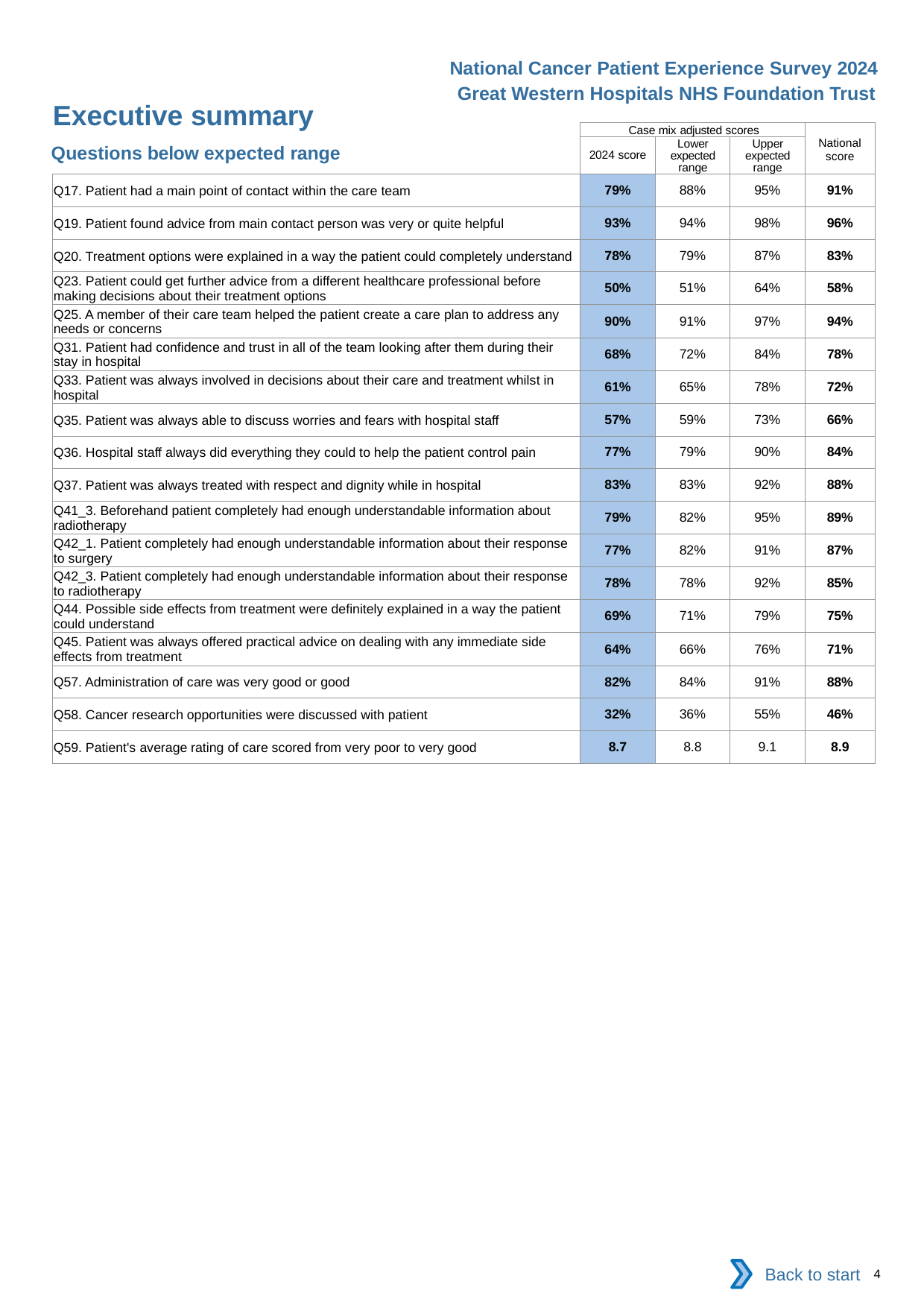

National Cancer Patient Experience Survey 2024
Great Western Hospitals NHS Foundation Trust
Executive summary
|  | Case mix adjusted scores |  |  | National score |
| --- | --- | --- | --- | --- |
|  | 2024 score | Lower expected range | Upper expected range |  |
| Q17. Patient had a main point of contact within the care team | 79% | 88% | 95% | 91% |
| Q19. Patient found advice from main contact person was very or quite helpful | 93% | 94% | 98% | 96% |
| Q20. Treatment options were explained in a way the patient could completely understand | 78% | 79% | 87% | 83% |
| Q23. Patient could get further advice from a different healthcare professional before making decisions about their treatment options | 50% | 51% | 64% | 58% |
| Q25. A member of their care team helped the patient create a care plan to address any needs or concerns | 90% | 91% | 97% | 94% |
| Q31. Patient had confidence and trust in all of the team looking after them during their stay in hospital | 68% | 72% | 84% | 78% |
| Q33. Patient was always involved in decisions about their care and treatment whilst in hospital | 61% | 65% | 78% | 72% |
| Q35. Patient was always able to discuss worries and fears with hospital staff | 57% | 59% | 73% | 66% |
| Q36. Hospital staff always did everything they could to help the patient control pain | 77% | 79% | 90% | 84% |
| Q37. Patient was always treated with respect and dignity while in hospital | 83% | 83% | 92% | 88% |
| Q41\_3. Beforehand patient completely had enough understandable information about radiotherapy | 79% | 82% | 95% | 89% |
| Q42\_1. Patient completely had enough understandable information about their response to surgery | 77% | 82% | 91% | 87% |
| Q42\_3. Patient completely had enough understandable information about their response to radiotherapy | 78% | 78% | 92% | 85% |
| Q44. Possible side effects from treatment were definitely explained in a way the patient could understand | 69% | 71% | 79% | 75% |
| Q45. Patient was always offered practical advice on dealing with any immediate side effects from treatment | 64% | 66% | 76% | 71% |
| Q57. Administration of care was very good or good | 82% | 84% | 91% | 88% |
| Q58. Cancer research opportunities were discussed with patient | 32% | 36% | 55% | 46% |
| Q59. Patient's average rating of care scored from very poor to very good | 8.7 | 8.8 | 9.1 | 8.9 |
Questions below expected range
Back to start

4